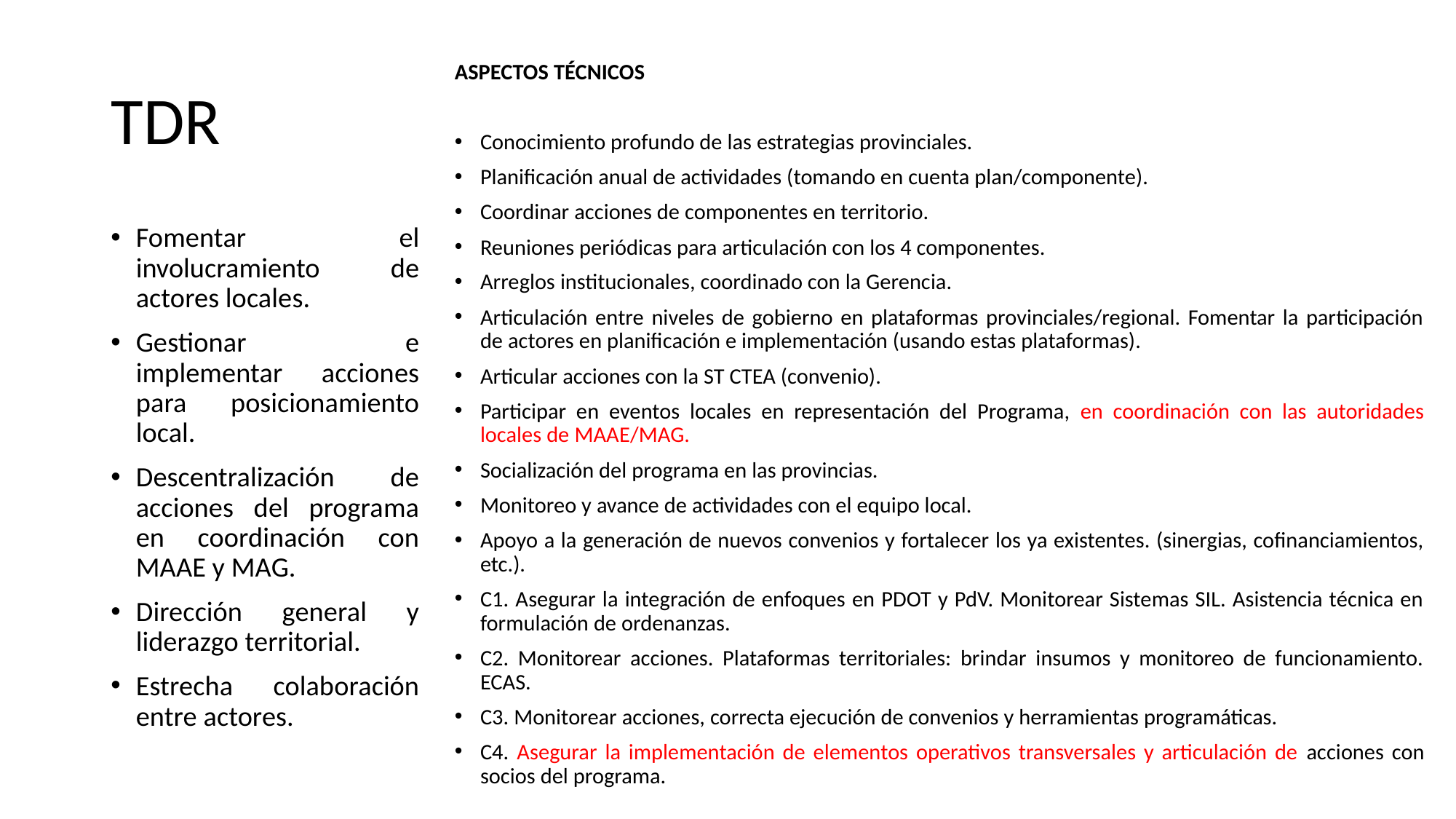

# TDR
ASPECTOS TÉCNICOS

Conocimiento profundo de las estrategias provinciales.
Planificación anual de actividades (tomando en cuenta plan/componente).
Coordinar acciones de componentes en territorio.
Reuniones periódicas para articulación con los 4 componentes.
Arreglos institucionales, coordinado con la Gerencia.
Articulación entre niveles de gobierno en plataformas provinciales/regional. Fomentar la participación de actores en planificación e implementación (usando estas plataformas).
Articular acciones con la ST CTEA (convenio).
Participar en eventos locales en representación del Programa, en coordinación con las autoridades locales de MAAE/MAG.
Socialización del programa en las provincias.
Monitoreo y avance de actividades con el equipo local.
Apoyo a la generación de nuevos convenios y fortalecer los ya existentes. (sinergias, cofinanciamientos, etc.).
C1. Asegurar la integración de enfoques en PDOT y PdV. Monitorear Sistemas SIL. Asistencia técnica en formulación de ordenanzas.
C2. Monitorear acciones. Plataformas territoriales: brindar insumos y monitoreo de funcionamiento. ECAS.
C3. Monitorear acciones, correcta ejecución de convenios y herramientas programáticas.
C4. Asegurar la implementación de elementos operativos transversales y articulación de acciones con socios del programa.
Fomentar el involucramiento de actores locales.
Gestionar e implementar acciones para posicionamiento local.
Descentralización de acciones del programa en coordinación con MAAE y MAG.
Dirección general y liderazgo territorial.
Estrecha colaboración entre actores.